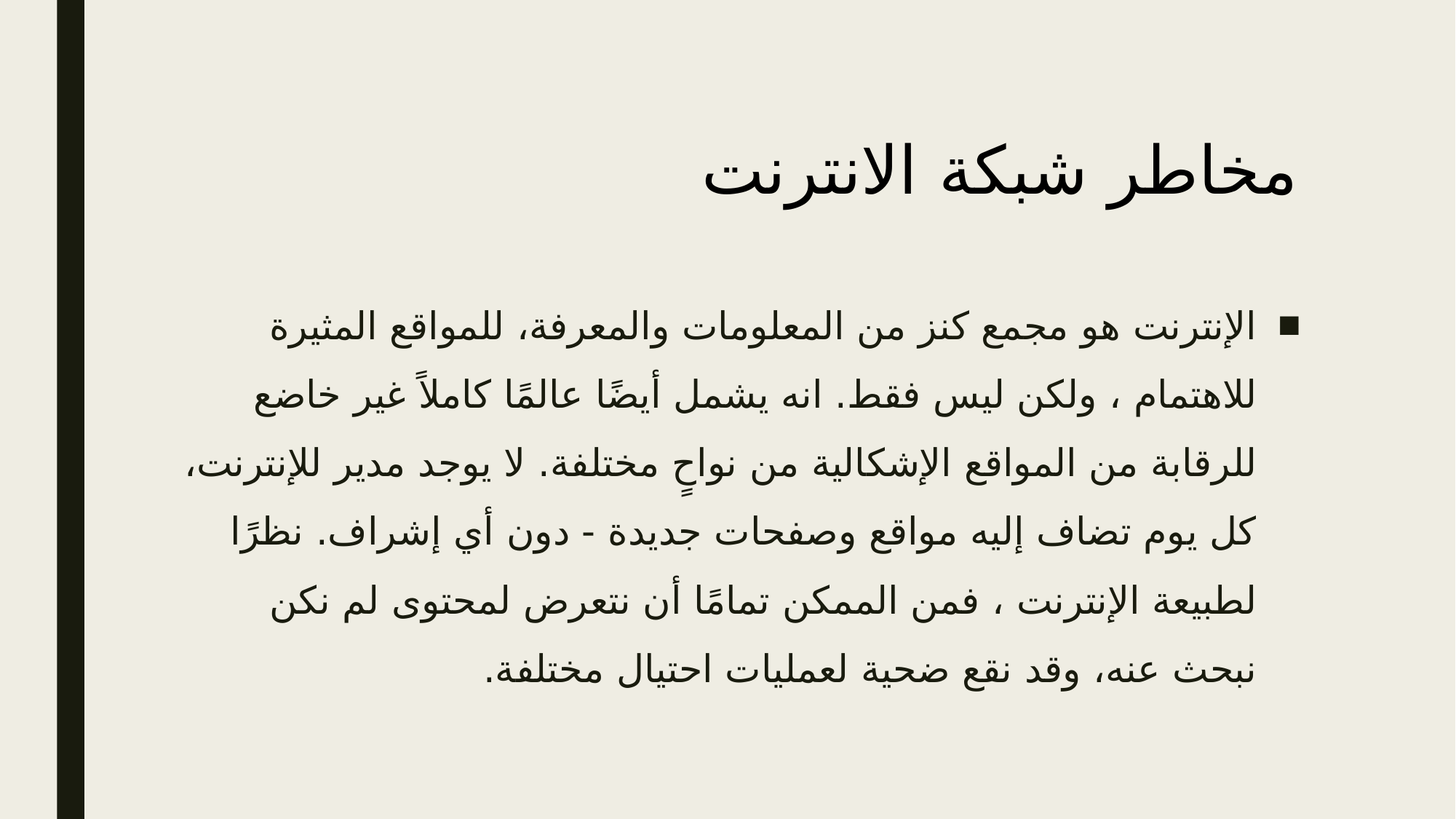

# مخاطر شبكة الانترنت
الإنترنت هو مجمع كنز من المعلومات والمعرفة، للمواقع المثيرة للاهتمام ، ولكن ليس فقط. انه يشمل أيضًا عالمًا كاملاً غير خاضع للرقابة من المواقع الإشكالية من نواحٍ مختلفة. لا يوجد مدير للإنترنت، كل يوم تضاف إليه مواقع وصفحات جديدة - دون أي إشراف. نظرًا لطبيعة الإنترنت ، فمن الممكن تمامًا أن نتعرض لمحتوى لم نكن نبحث عنه، وقد نقع ضحية لعمليات احتيال مختلفة.